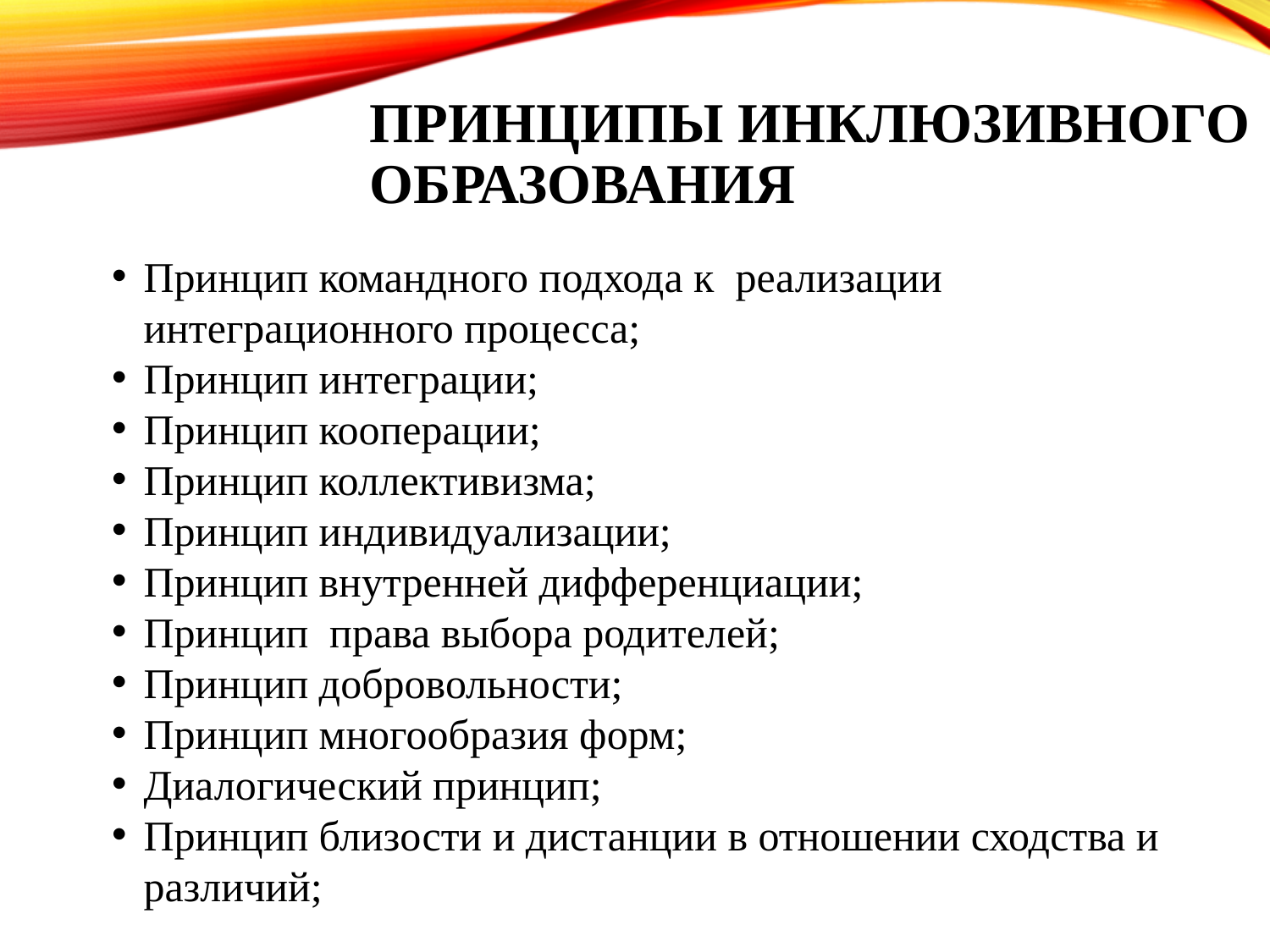

# Принципы инклюзивного образования
Принцип командного подхода к  реализации интеграционного процесса;
Принцип интеграции;
Принцип кооперации;
Принцип коллективизма;
Принцип индивидуализации;
Принцип внутренней дифференциации;
Принцип  права выбора родителей;
Принцип добровольности;
Принцип многообразия форм;
Диалогический принцип;
Принцип близости и дистанции в отношении сходства и различий;